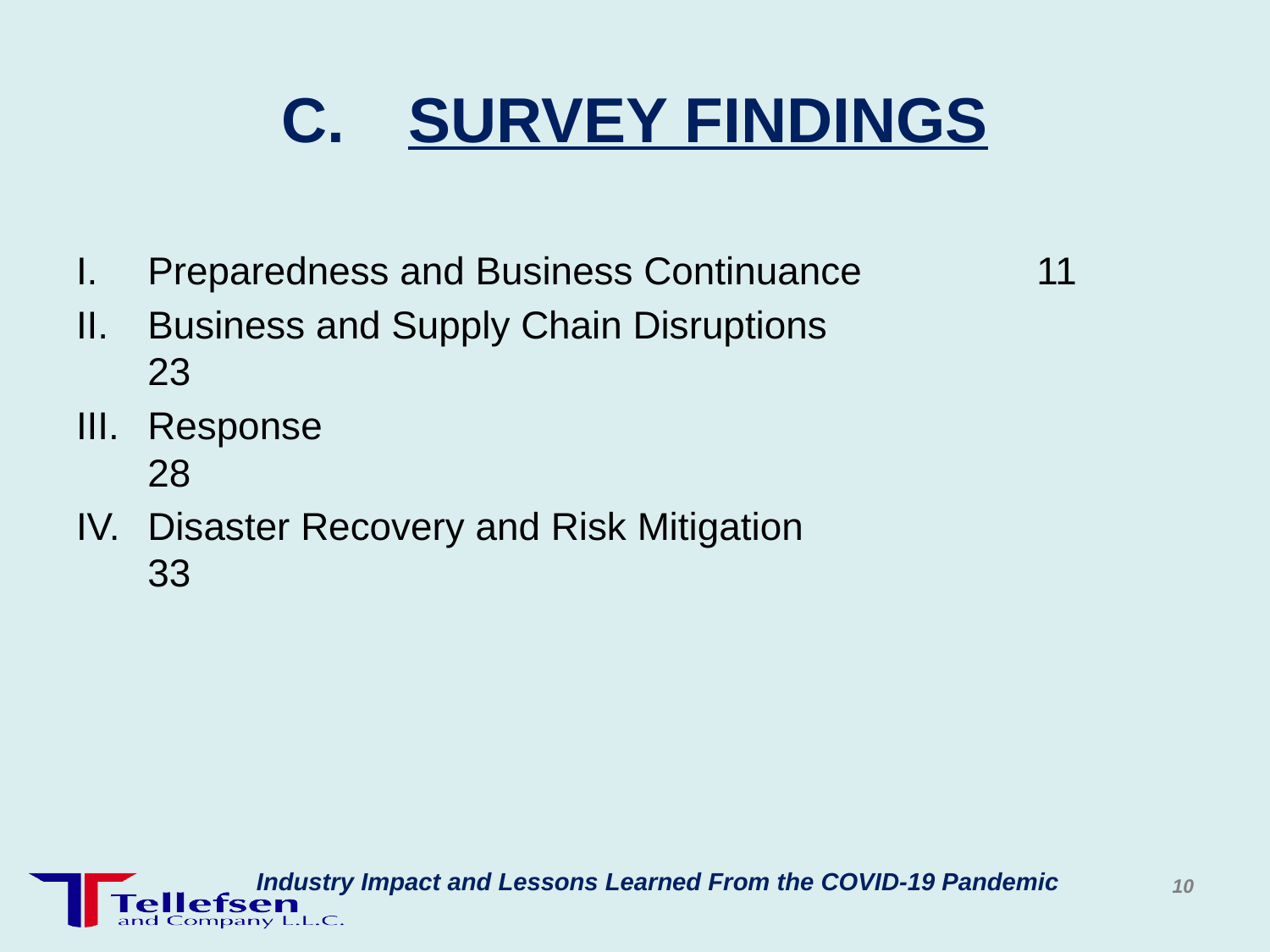

# C.	SURVEY FINDINGS
Preparedness and Business Continuance		11
Business and Supply Chain Disruptions			23
Response							28
Disaster Recovery and Risk Mitigation			33
Industry Impact and Lessons Learned From the COVID-19 Pandemic
10